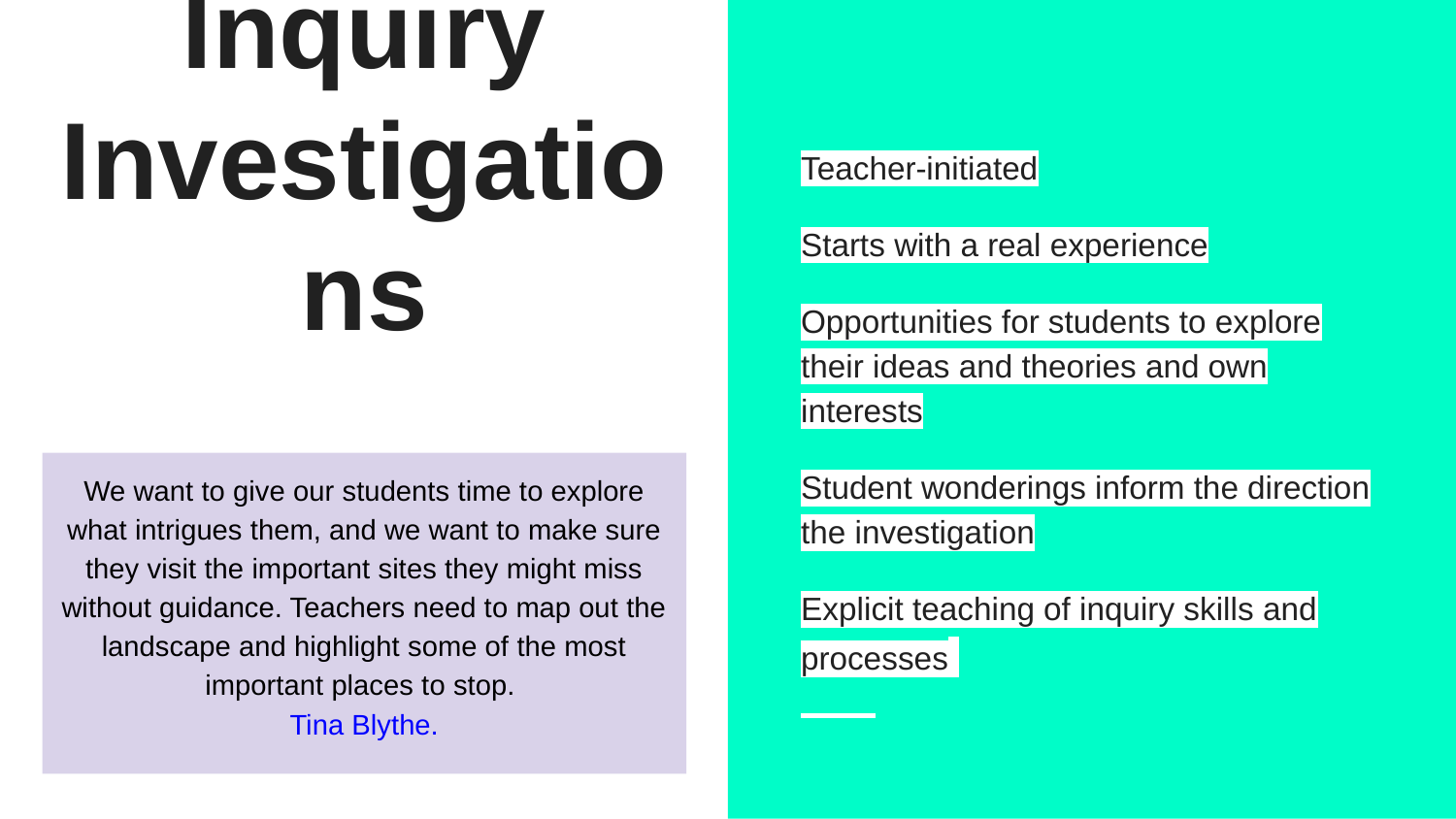

# Inquiry Investigations
Teacher-initiated
Starts with a real experience
Opportunities for students to explore their ideas and theories and own interests
Student wonderings inform the direction the investigation
Explicit teaching of inquiry skills and processes
We want to give our students time to explore what intrigues them, and we want to make sure they visit the important sites they might miss without guidance. Teachers need to map out the landscape and highlight some of the most important places to stop.
Tina Blythe.